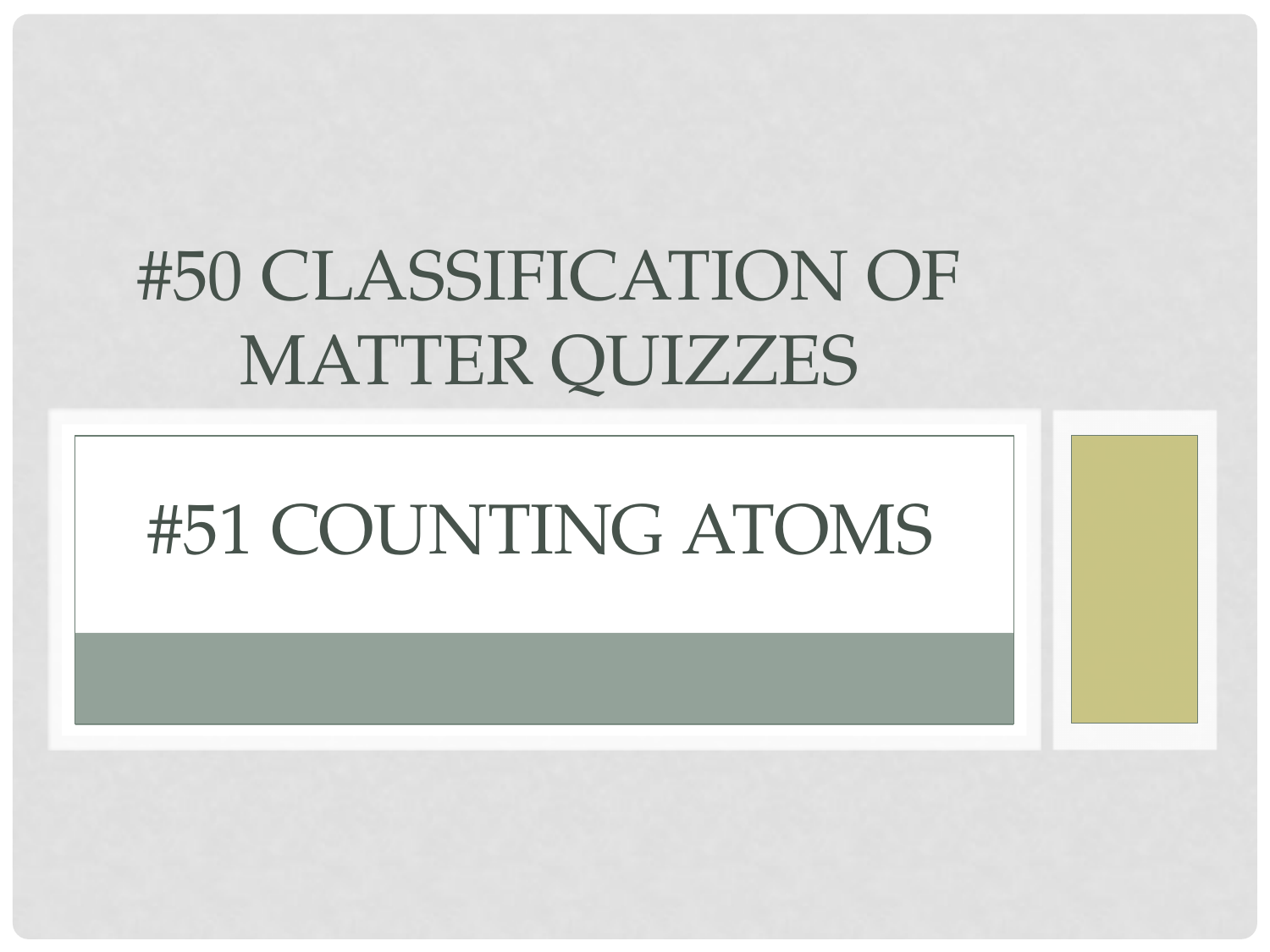

# #50 Classification of matter quizzes #51 Counting Atoms